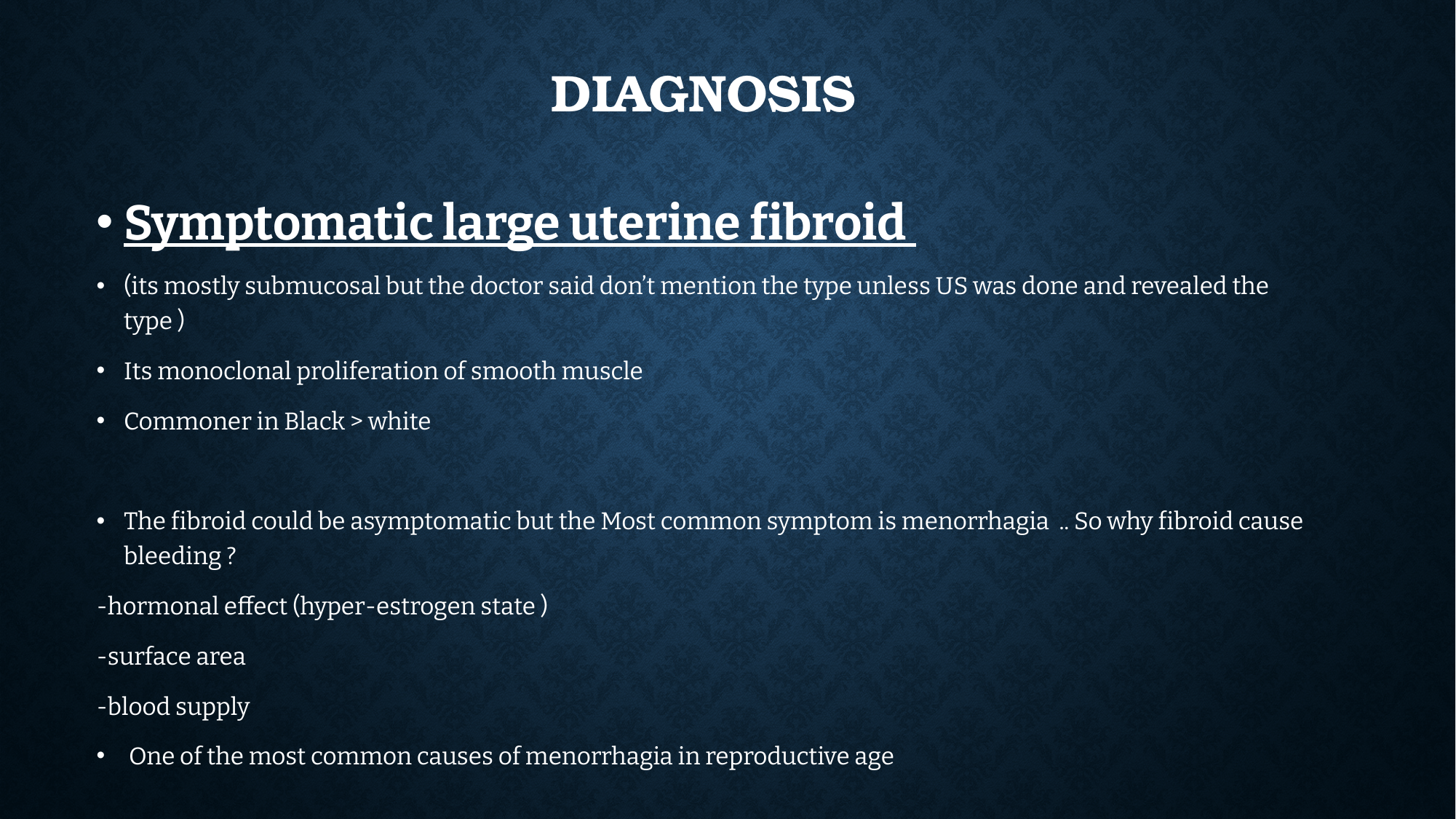

# Diagnosis
Symptomatic large uterine fibroid
(its mostly submucosal but the doctor said don’t mention the type unless US was done and revealed the type )
Its monoclonal proliferation of smooth muscle
Commoner in Black > white

The fibroid could be asymptomatic but the Most common symptom is menorrhagia  .. So why fibroid cause bleeding ?
-hormonal effect (hyper-estrogen state )
-surface area
-blood supply
 One of the most common causes of menorrhagia in reproductive age